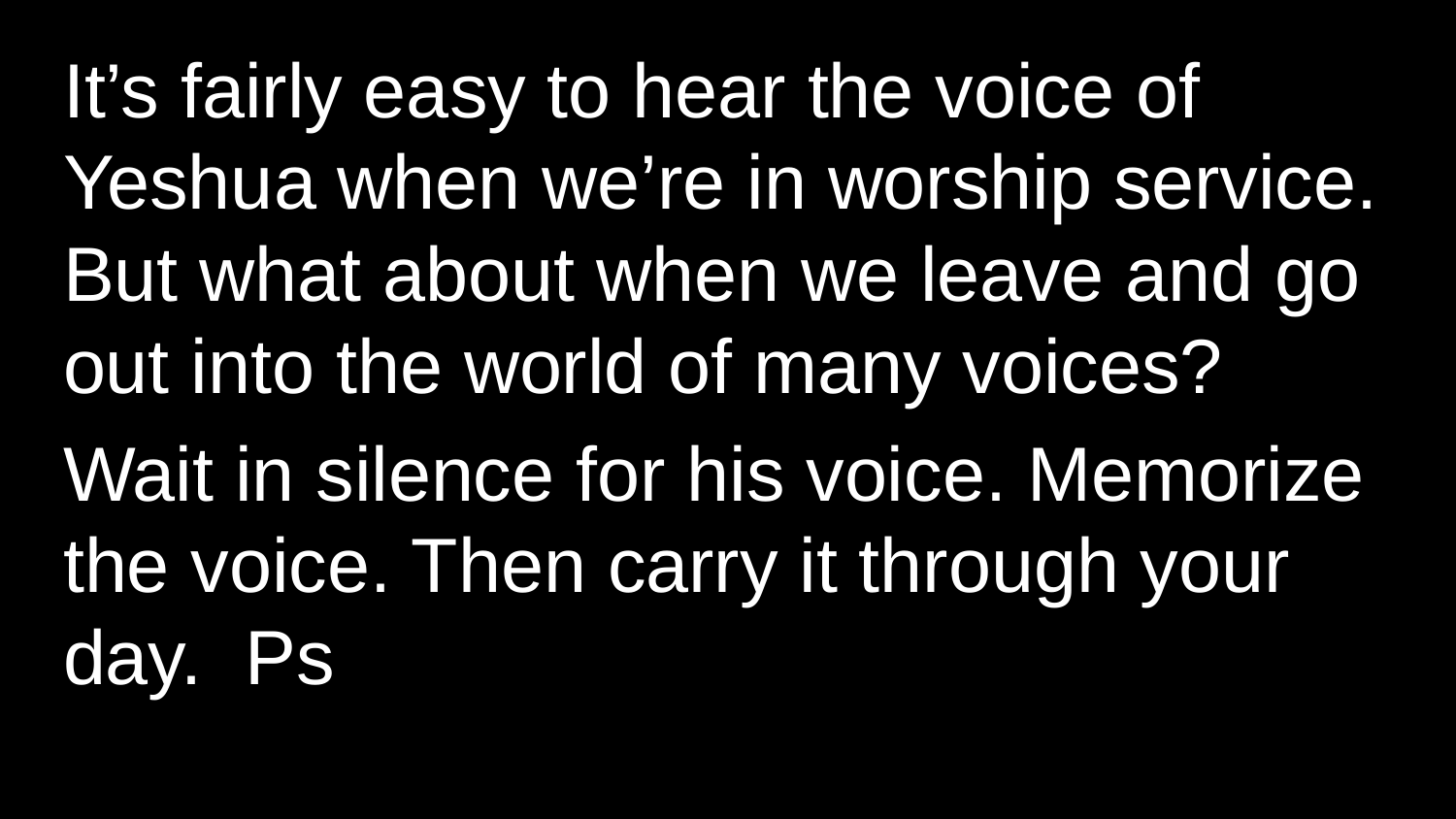

It’s fairly easy to hear the voice of Yeshua when we’re in worship service. But what about when we leave and go out into the world of many voices?
Wait in silence for his voice. Memorize the voice. Then carry it through your day.  Ps